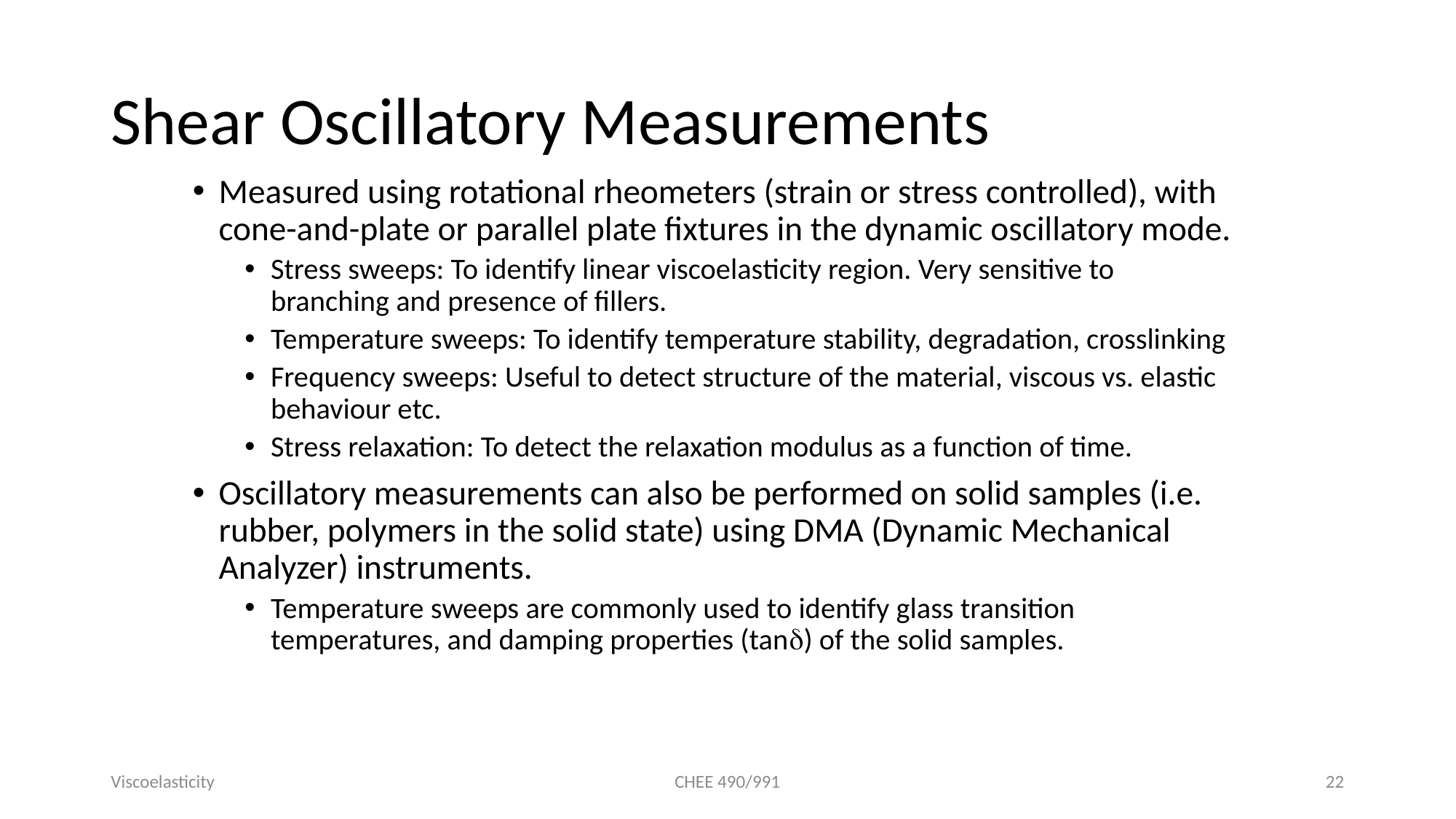

# Shear Oscillatory Measurements
Measured using rotational rheometers (strain or stress controlled), with cone-and-plate or parallel plate fixtures in the dynamic oscillatory mode.
Stress sweeps: To identify linear viscoelasticity region. Very sensitive to branching and presence of fillers.
Temperature sweeps: To identify temperature stability, degradation, crosslinking
Frequency sweeps: Useful to detect structure of the material, viscous vs. elastic behaviour etc.
Stress relaxation: To detect the relaxation modulus as a function of time.
Oscillatory measurements can also be performed on solid samples (i.e. rubber, polymers in the solid state) using DMA (Dynamic Mechanical Analyzer) instruments.
Temperature sweeps are commonly used to identify glass transition temperatures, and damping properties (tanδ) of the solid samples.
Viscoelasticity
CHEE 490/991
22